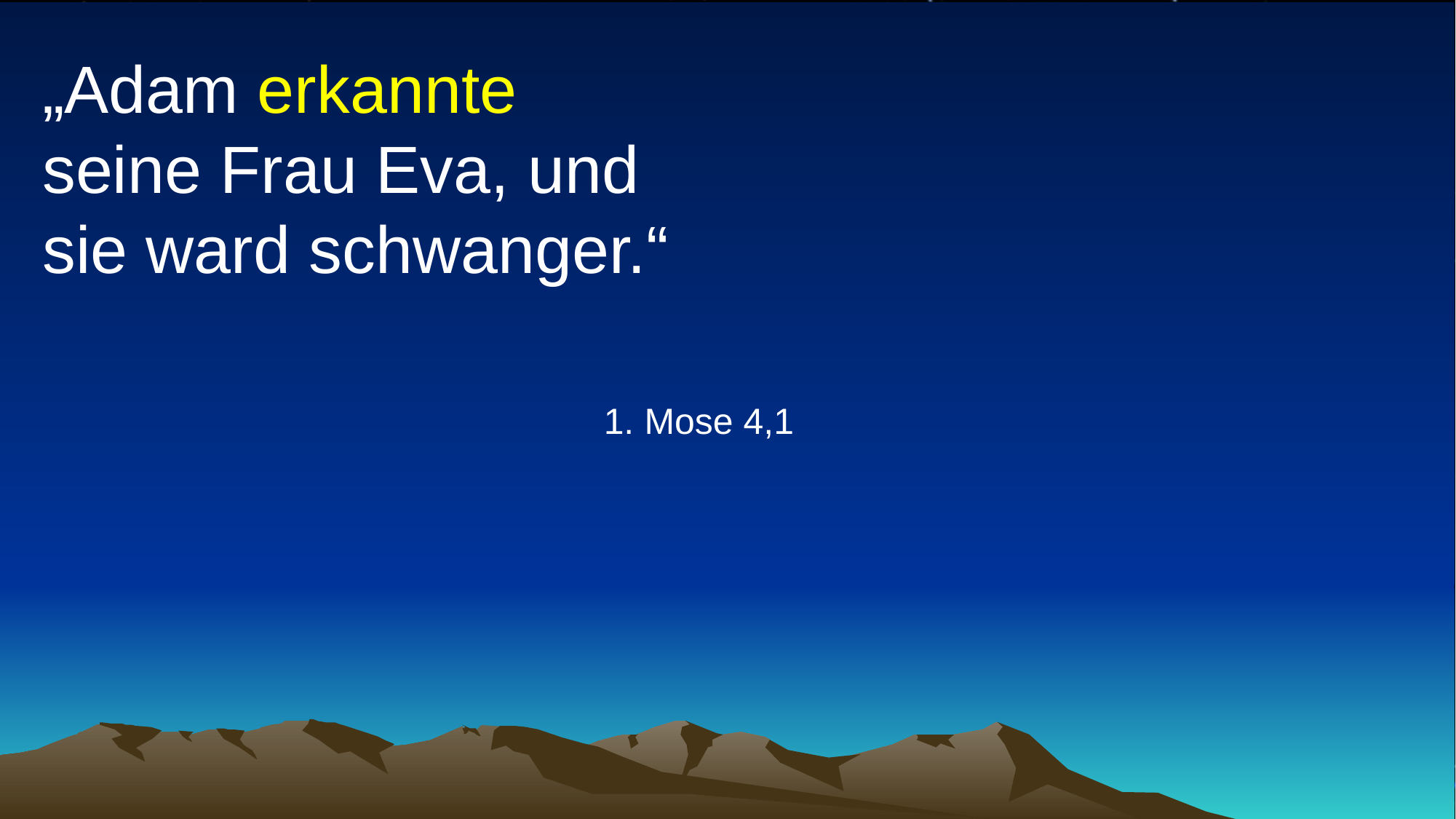

# „Adam erkannte seine Frau Eva, und sie ward schwanger.“
1. Mose 4,1